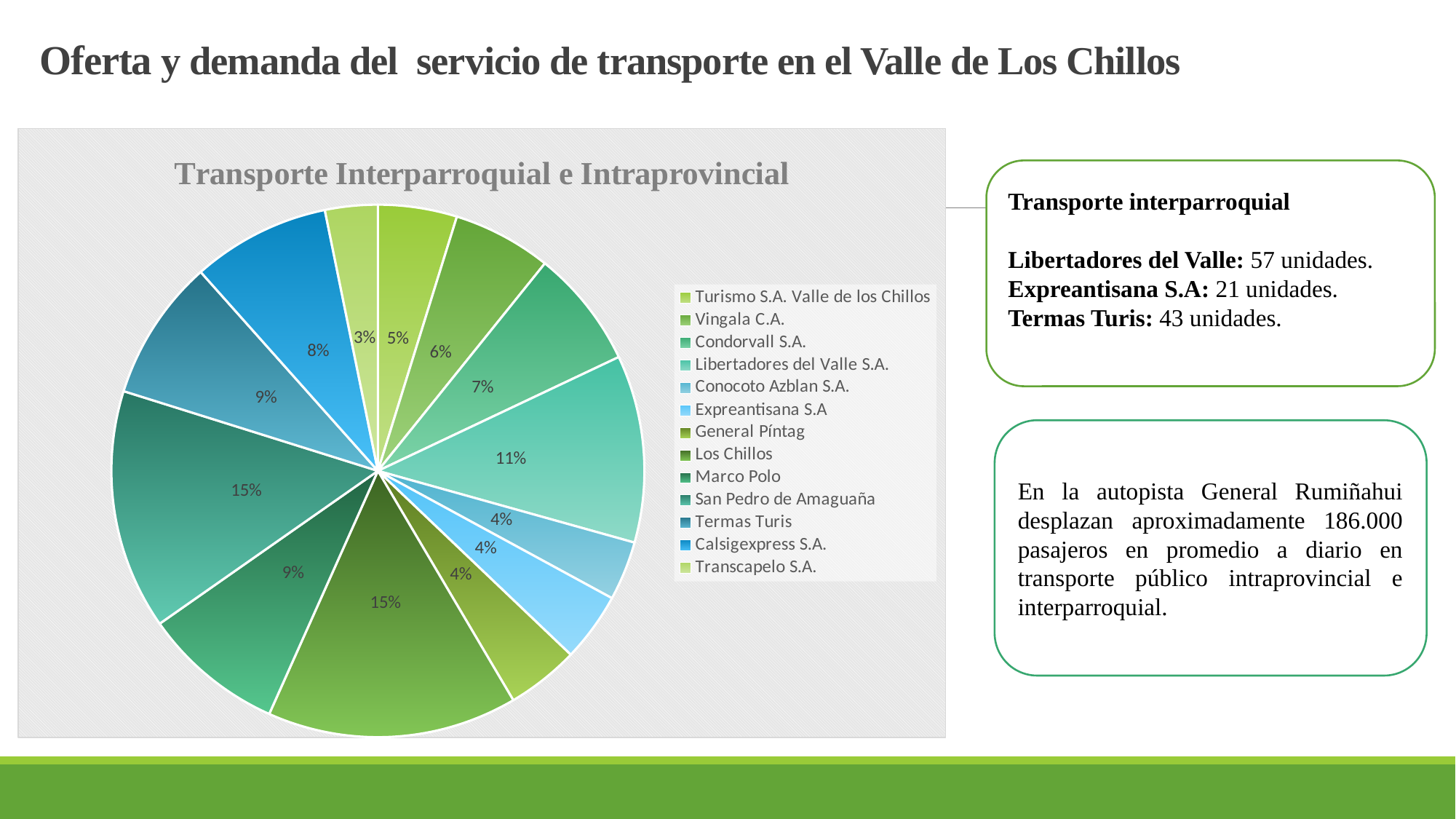

# Oferta y demanda del  servicio de transporte en el Valle de Los Chillos

### Chart: Transporte Interparroquial e Intraprovincial

| Category | Flota vehicular |
|---|---|
| Turismo S.A. Valle de los Chillos | 24.0 |
| Vingala C.A. | 30.0 |
| Condorvall S.A. | 36.0 |
| Libertadores del Valle S.A. | 57.0 |
| Conocoto Azblan S.A. | 18.0 |
| Expreantisana S.A | 21.0 |
| General Píntag | 22.0 |
| Los Chillos | 76.0 |
| Marco Polo | 43.0 |
| San Pedro de Amaguaña | 73.0 |
| Termas Turis | 43.0 |
| Calsigexpress S.A. | 42.0 |
| Transcapelo S.A. | 16.0 |
Transporte interparroquial

Libertadores del Valle: 57 unidades.
Expreantisana S.A: 21 unidades.
Termas Turis: 43 unidades.

En la autopista General Rumiñahui desplazan aproximadamente 186.000 pasajeros en promedio a diario en transporte público intraprovincial e interparroquial.